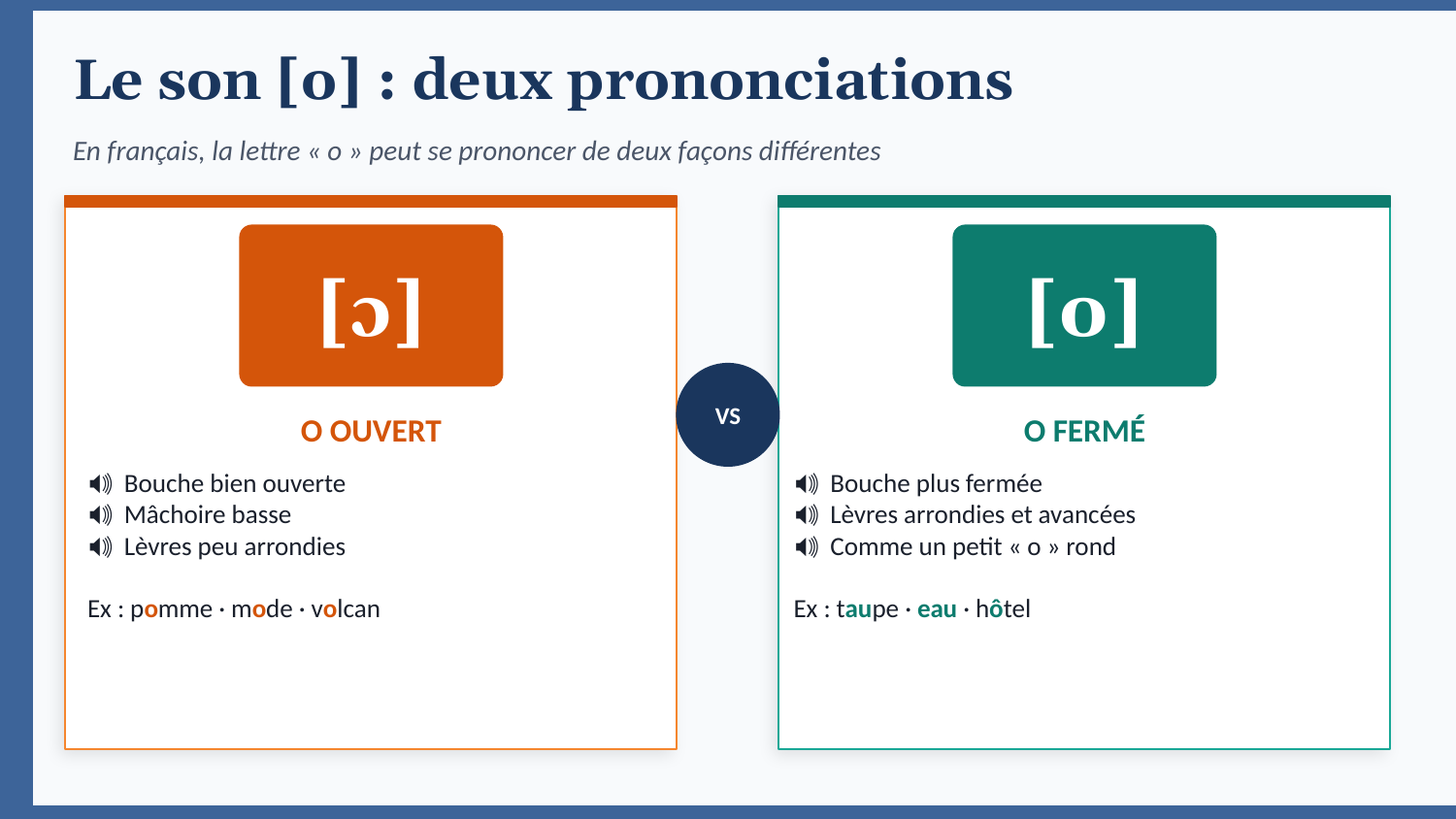

Le son [o] : deux prononciations
En français, la lettre « o » peut se prononcer de deux façons différentes

[ɔ]

[o]

VS
O OUVERT
O FERMÉ
🔊  Bouche bien ouverte
🔊  Mâchoire basse
🔊  Lèvres peu arrondies

Ex : pomme · mode · volcan
🔊  Bouche plus fermée
🔊  Lèvres arrondies et avancées
🔊  Comme un petit « o » rond

Ex : taupe · eau · hôtel